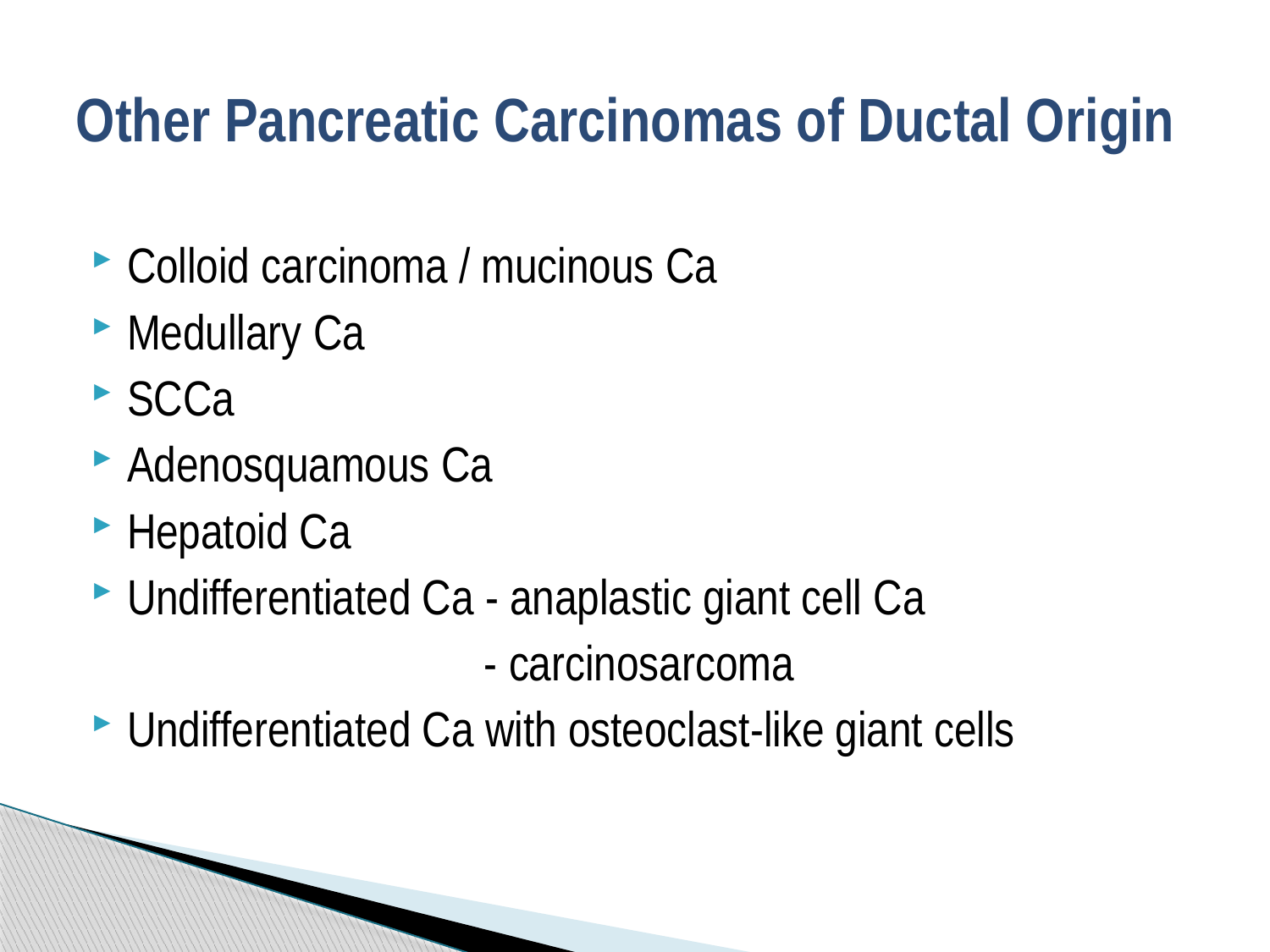

# Other Pancreatic Carcinomas of Ductal Origin
Colloid carcinoma / mucinous Ca
Medullary Ca
SCCa
Adenosquamous Ca
Hepatoid Ca
Undifferentiated Ca - anaplastic giant cell Ca
                                   - carcinosarcoma
Undifferentiated Ca with osteoclast-like giant cells